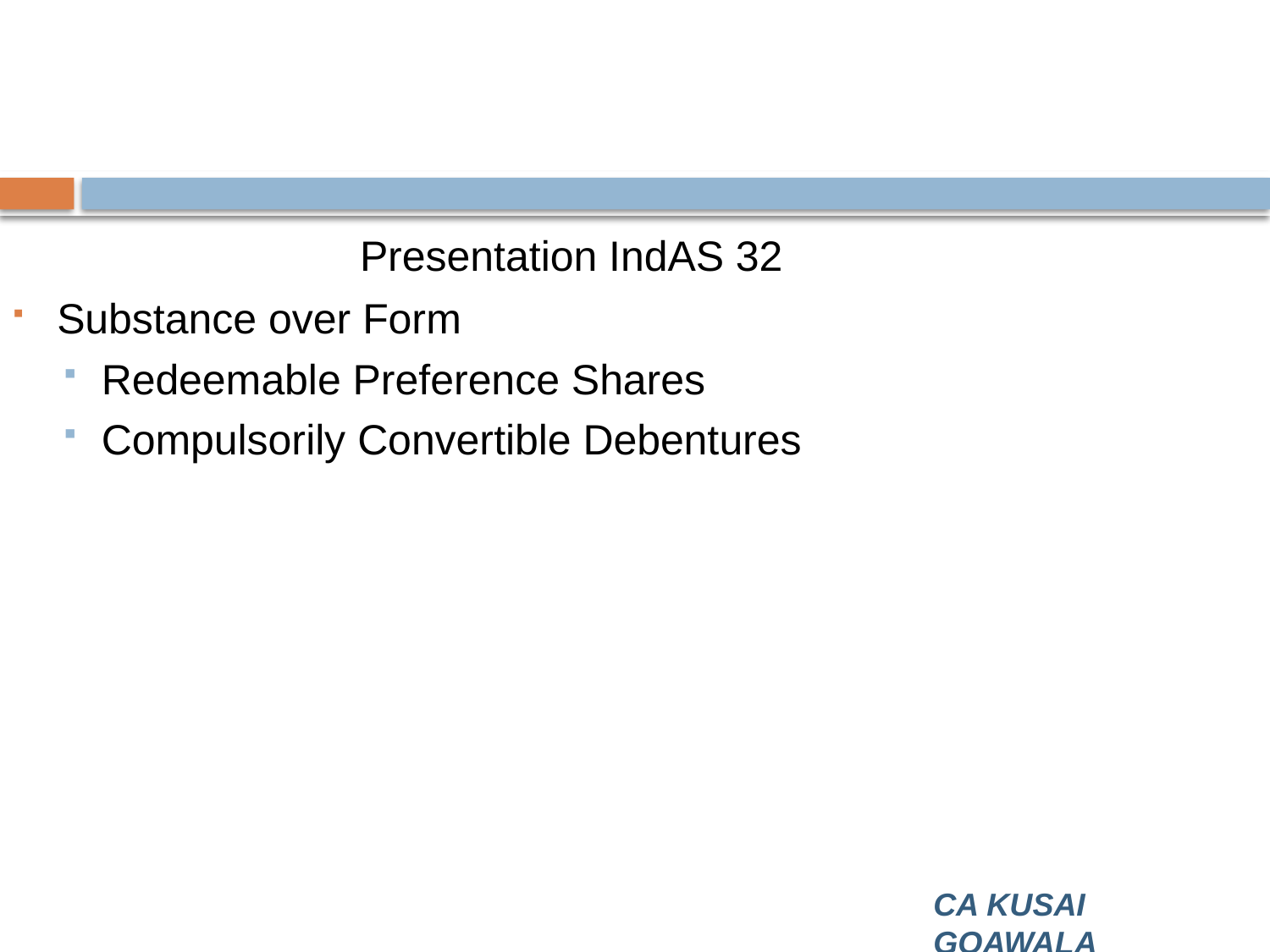

Presentation IndAS 32
Substance over Form
Redeemable Preference Shares
Compulsorily Convertible Debentures

CA KUSAI GOAWALA